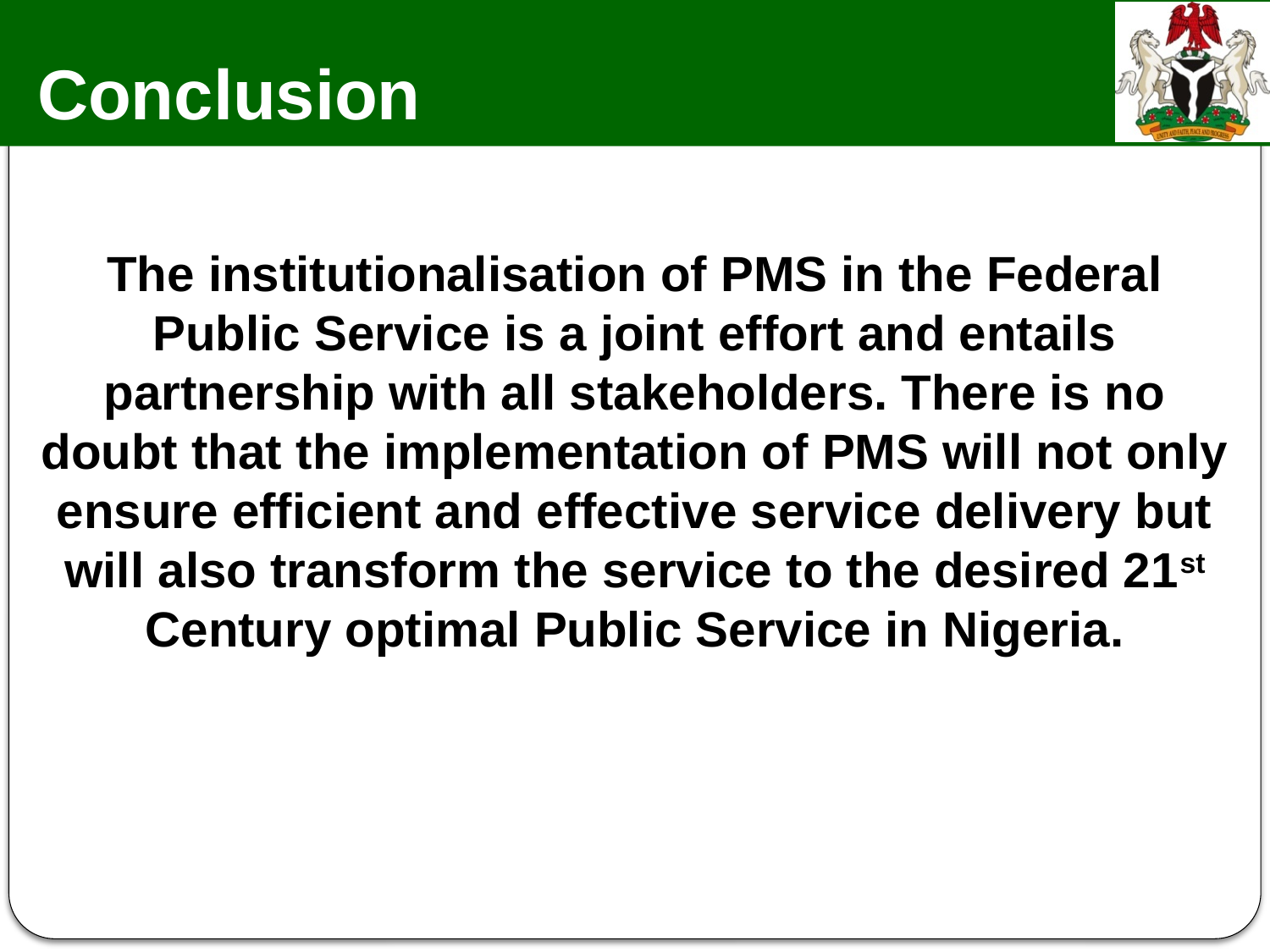

# Conclusion
The institutionalisation of PMS in the Federal Public Service is a joint effort and entails partnership with all stakeholders. There is no doubt that the implementation of PMS will not only ensure efficient and effective service delivery but will also transform the service to the desired 21st Century optimal Public Service in Nigeria.